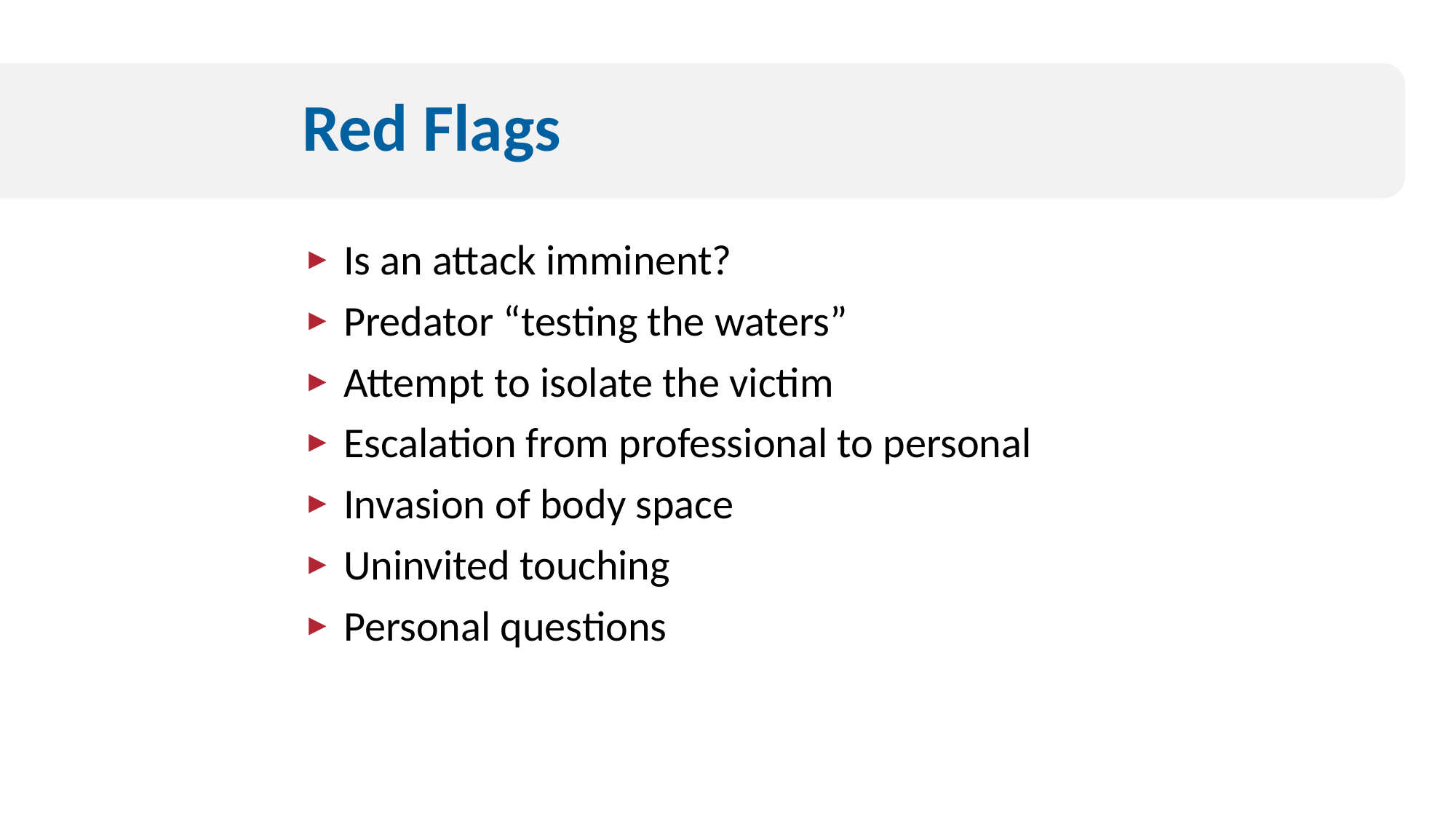

# Red Flags
Is an attack imminent?
Predator “testing the waters”
Attempt to isolate the victim
Escalation from professional to personal
Invasion of body space
Uninvited touching
Personal questions